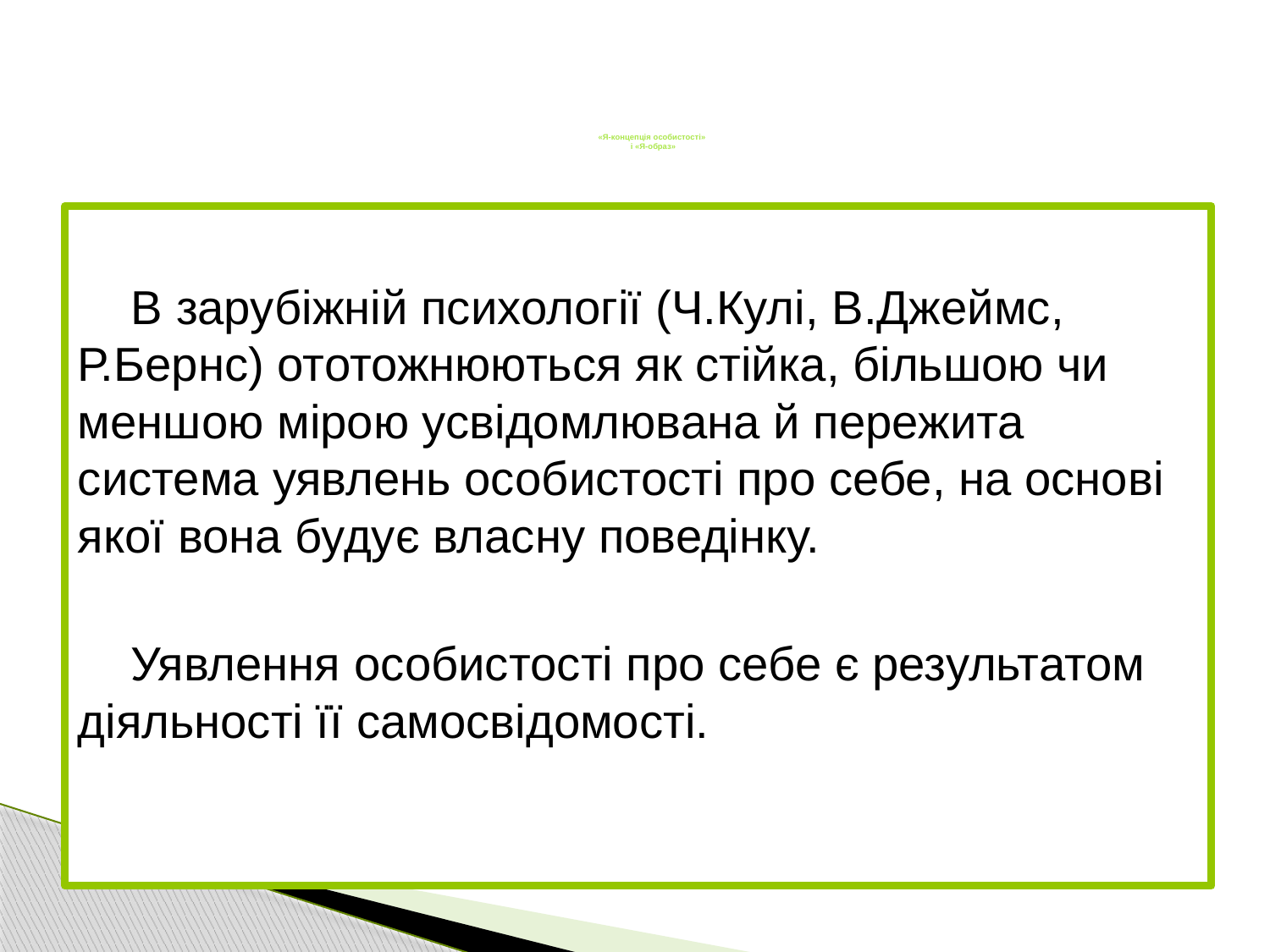

# «Я-концепція особистості» і «Я-образ»

    В зарубіжній психології (Ч.Кулі, В.Джеймс, Р.Бернс) ототожнюються як стійка, більшою чи меншою мірою усвідомлювана й пережита система уявлень особистості про себе, на основі якої вона будує власну поведінку.

    Уявлення особистості про себе є результатом діяльності її самосвідомості.